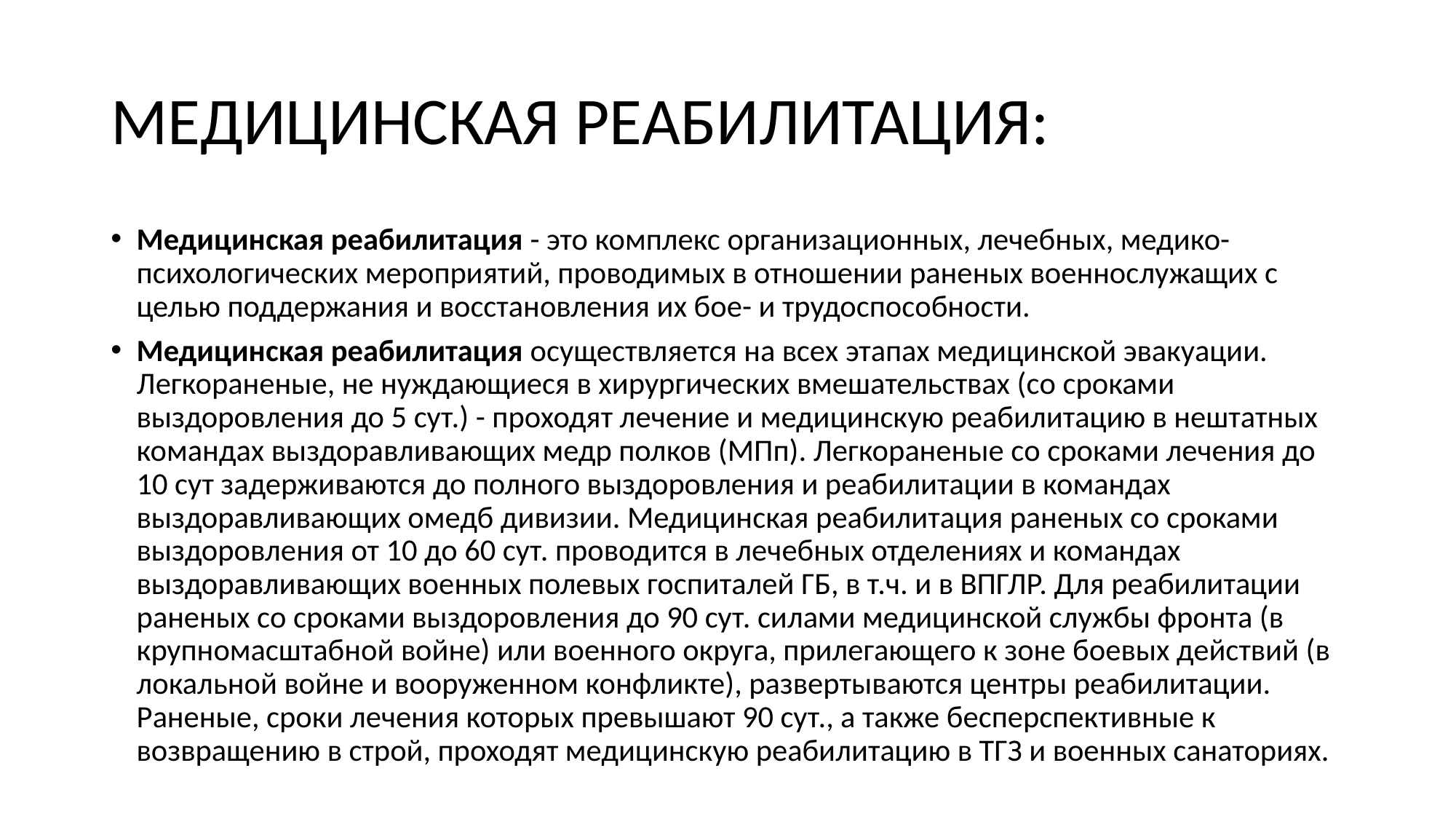

# МЕДИЦИНСКАЯ РЕАБИЛИТАЦИЯ:
Медицинская реабилитация - это комплекс организационных, лечебных, медико-психологических мероприятий, проводимых в отношении раненых военнослужащих с целью поддержания и восстановления их бое- и трудоспособности.
Медицинская реабилитация осуществляется на всех этапах медицинской эвакуации. Легкораненые, не нуждающиеся в хирургических вмешательствах (со сроками выздоровления до 5 сут.) - проходят лечение и медицинскую реабилитацию в нештатных командах выздоравливающих медр полков (МПп). Легкораненые со сроками лечения до 10 сут задерживаются до полного выздоровления и реабилитации в командах выздоравливающих омедб дивизии. Медицинская реабилитация раненых со сроками выздоровления от 10 до 60 сут. проводится в лечебных отделениях и командах выздоравливающих военных полевых госпиталей ГБ, в т.ч. и в ВПГЛР. Для реабилитации раненых со сроками выздоровления до 90 сут. силами медицинской службы фронта (в крупномасштабной войне) или военного округа, прилегающего к зоне боевых действий (в локальной войне и вооруженном конфликте), развертываются центры реабилитации. Раненые, сроки лечения которых превышают 90 сут., а также бесперспективные к возвращению в строй, проходят медицинскую реабилитацию в ТГЗ и военных санаториях.